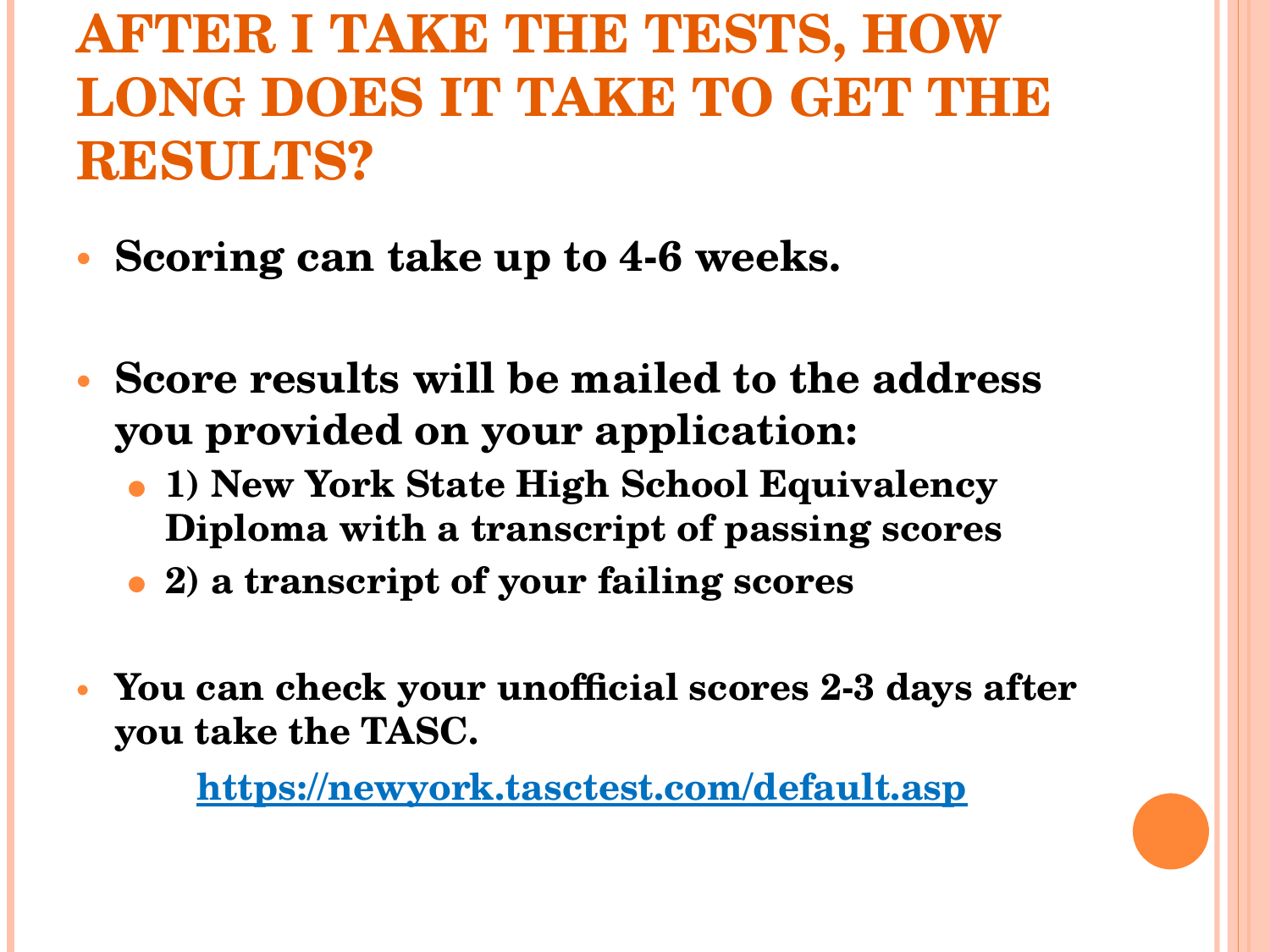

# After I take the tests, how long does it take to get the results?
Scoring can take up to 4-6 weeks.

Score results will be mailed to the address you provided on your application:
1) New York State High School Equivalency Diploma with a transcript of passing scores
2) a transcript of your failing scores

You can check your unofficial scores 2-3 days after you take the TASC.
https://newyork.tasctest.com/default.asp